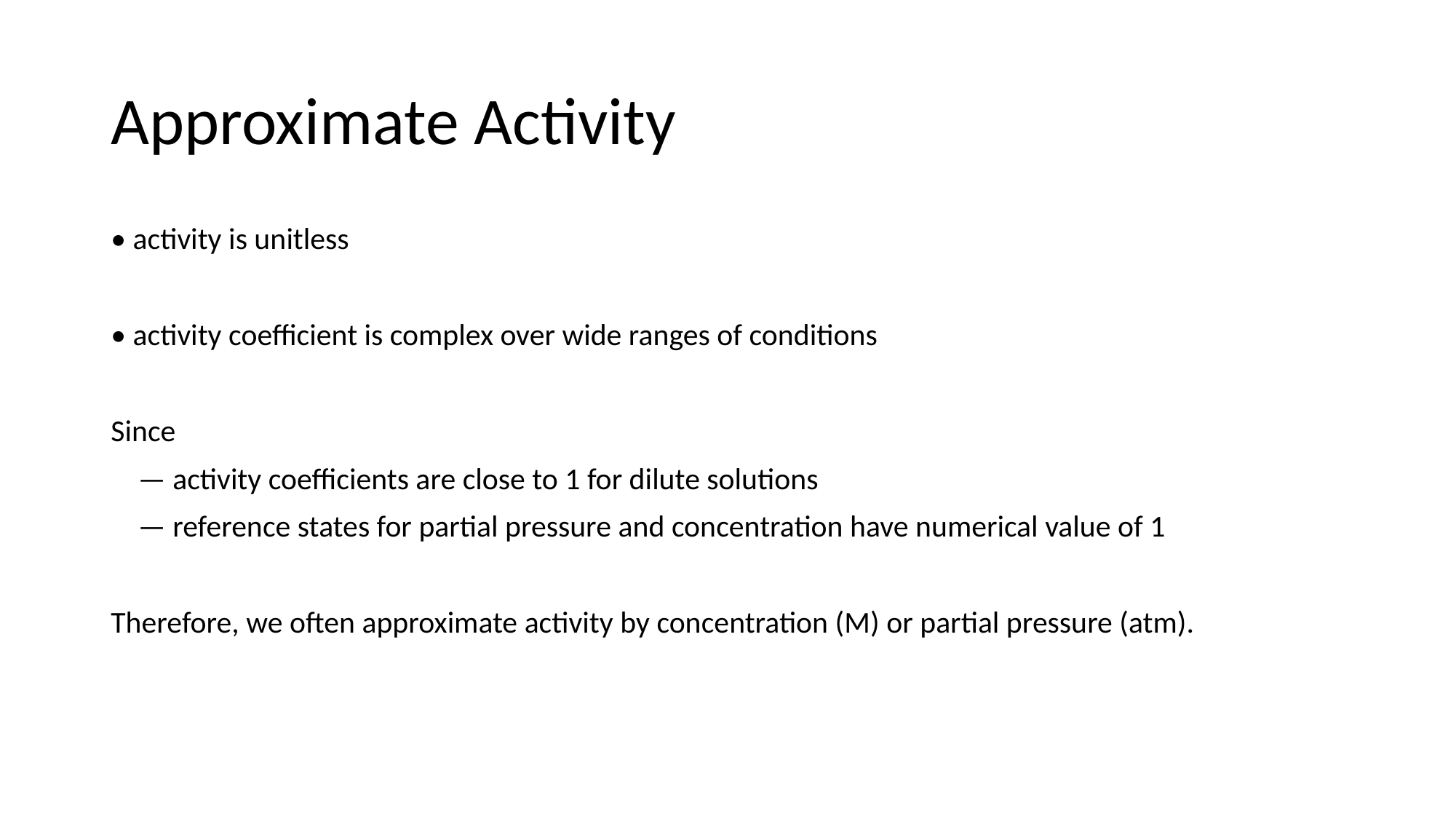

# Approximate Activity
• activity is unitless

• activity coefficient is complex over wide ranges of conditions

Since
	— activity coefficients are close to 1 for dilute solutions
	— reference states for partial pressure and concentration have numerical value of 1

Therefore, we often approximate activity by concentration (M) or partial pressure (atm).